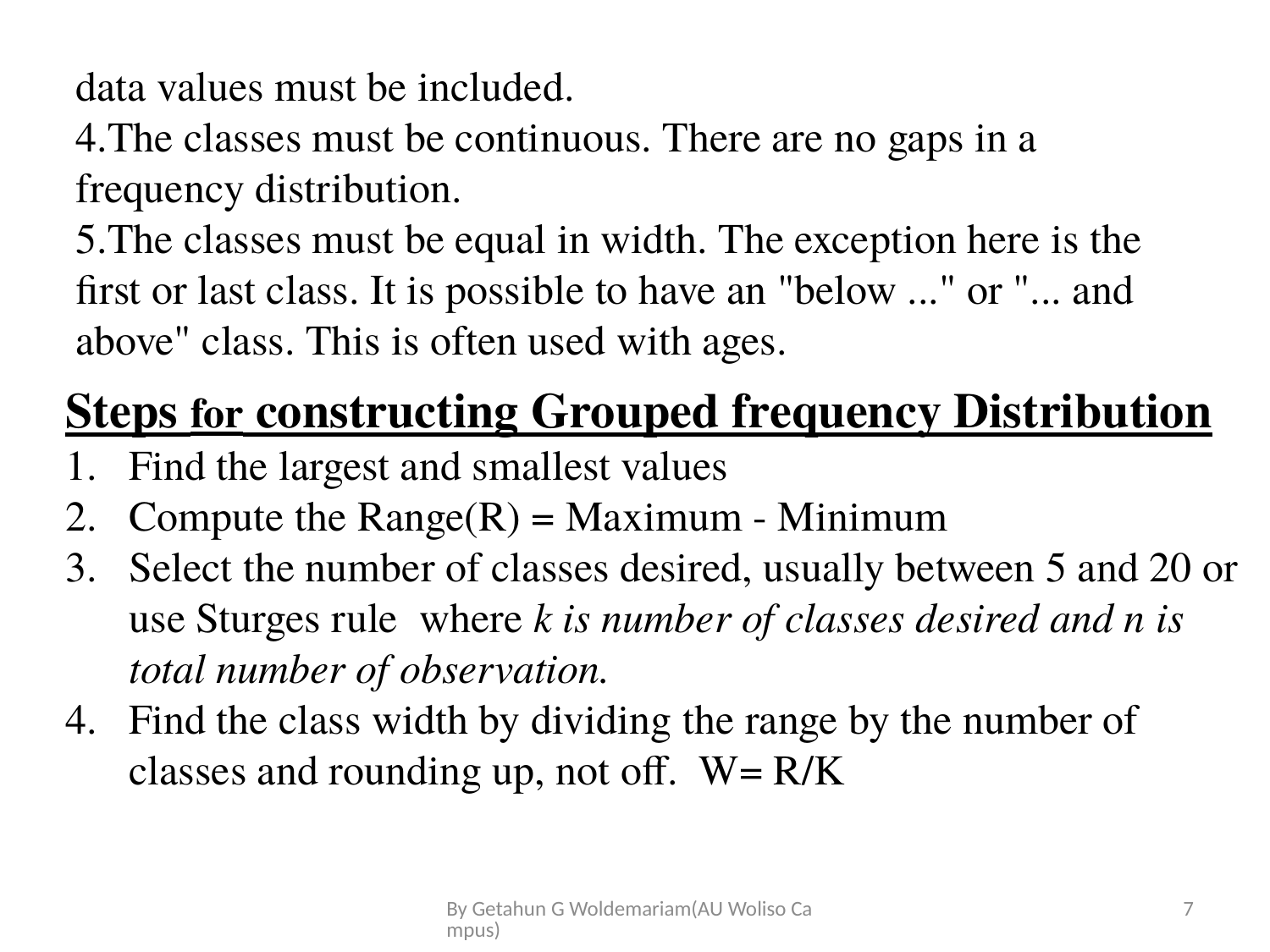

data values must be included.
4.The classes must be continuous. There are no gaps in a frequency distribution.
5.The classes must be equal in width. The exception here is the first or last class. It is possible to have an "below ..." or "... and above" class. This is often used with ages.

Steps for constructing Grouped frequency Distribution
Find the largest and smallest values
Compute the Range(R) = Maximum - Minimum
Select the number of classes desired, usually between 5 and 20 or use Sturges rule  where k is number of classes desired and n is total number of observation.
Find the class width by dividing the range by the number of classes and rounding up, not off.  W= R/K
By Getahun G Woldemariam(AU Woliso Campus)
7